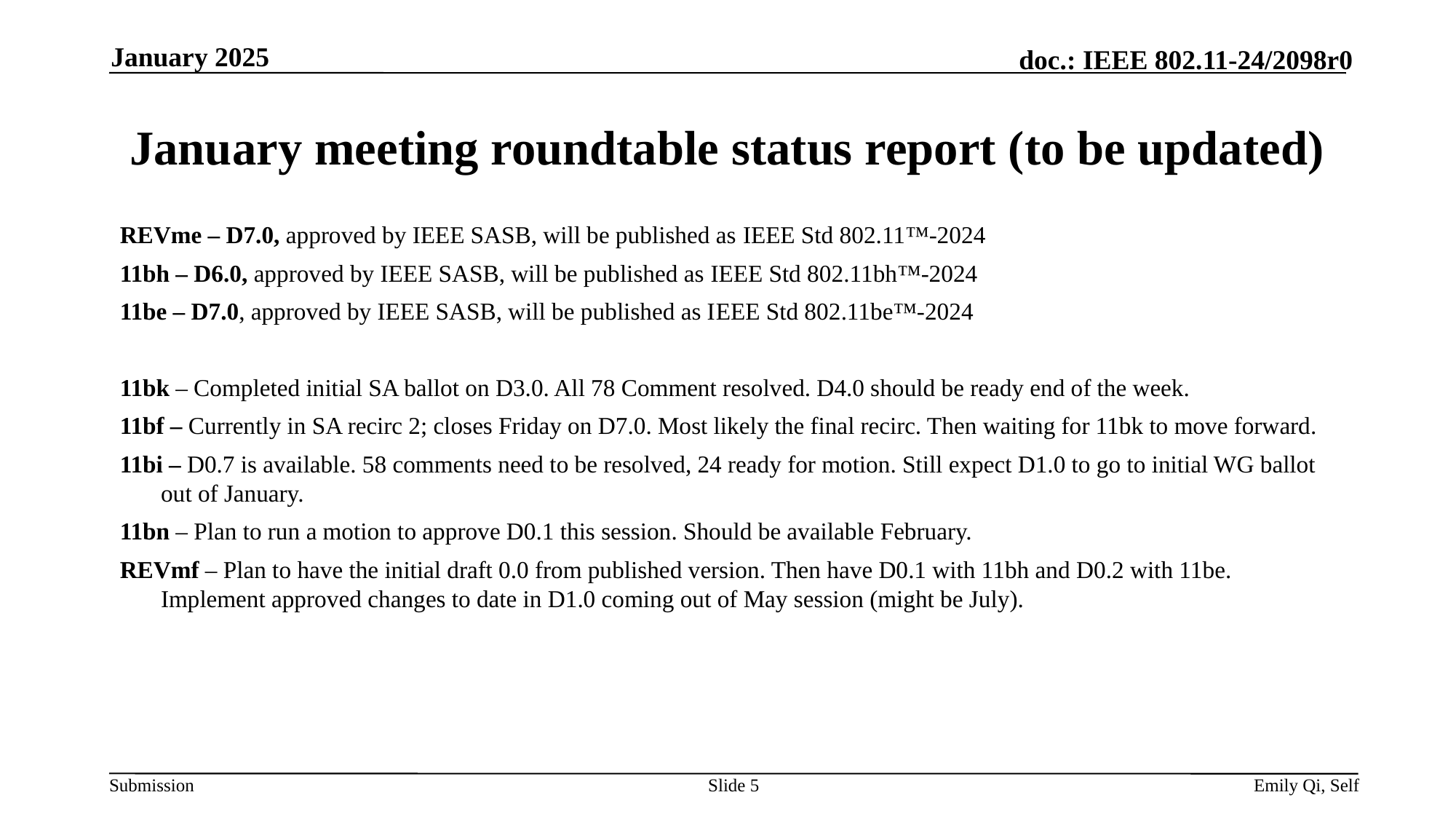

January 2025
# January meeting roundtable status report (to be updated)
REVme – D7.0, approved by IEEE SASB, will be published as IEEE Std 802.11™-2024
11bh – D6.0, approved by IEEE SASB, will be published as IEEE Std 802.11bh™-2024
11be – D7.0, approved by IEEE SASB, will be published as IEEE Std 802.11be™-2024

11bk – Completed initial SA ballot on D3.0. All 78 Comment resolved. D4.0 should be ready end of the week.
11bf – Currently in SA recirc 2; closes Friday on D7.0. Most likely the final recirc. Then waiting for 11bk to move forward.
11bi – D0.7 is available. 58 comments need to be resolved, 24 ready for motion. Still expect D1.0 to go to initial WG ballot out of January.
11bn – Plan to run a motion to approve D0.1 this session. Should be available February.
REVmf – Plan to have the initial draft 0.0 from published version. Then have D0.1 with 11bh and D0.2 with 11be. Implement approved changes to date in D1.0 coming out of May session (might be July).

Slide 5
Emily Qi, Self